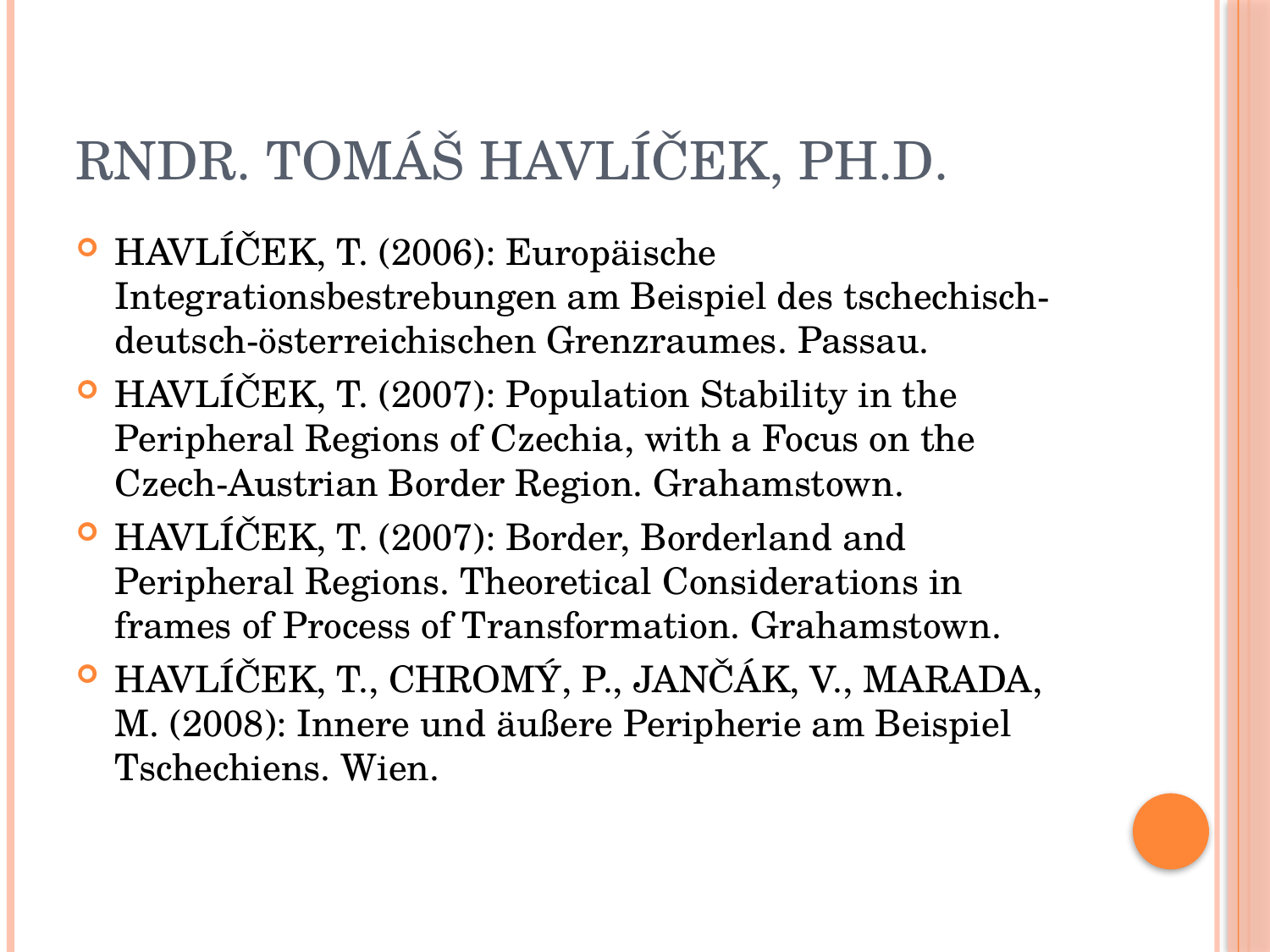

# Rndr. Tomáš havlíček, ph.d.
HAVLÍČEK, T. (2006): Europäische Integrationsbestrebungen am Beispiel des tschechisch-deutsch-österreichischen Grenzraumes. Passau.
HAVLÍČEK, T. (2007): Population Stability in the Peripheral Regions of Czechia, with a Focus on the Czech-Austrian Border Region. Grahamstown.
HAVLÍČEK, T. (2007): Border, Borderland and Peripheral Regions. Theoretical Considerations in frames of Process of Transformation. Grahamstown.
HAVLÍČEK, T., CHROMÝ, P., JANČÁK, V., MARADA, M. (2008): Innere und äußere Peripherie am Beispiel Tschechiens. Wien.